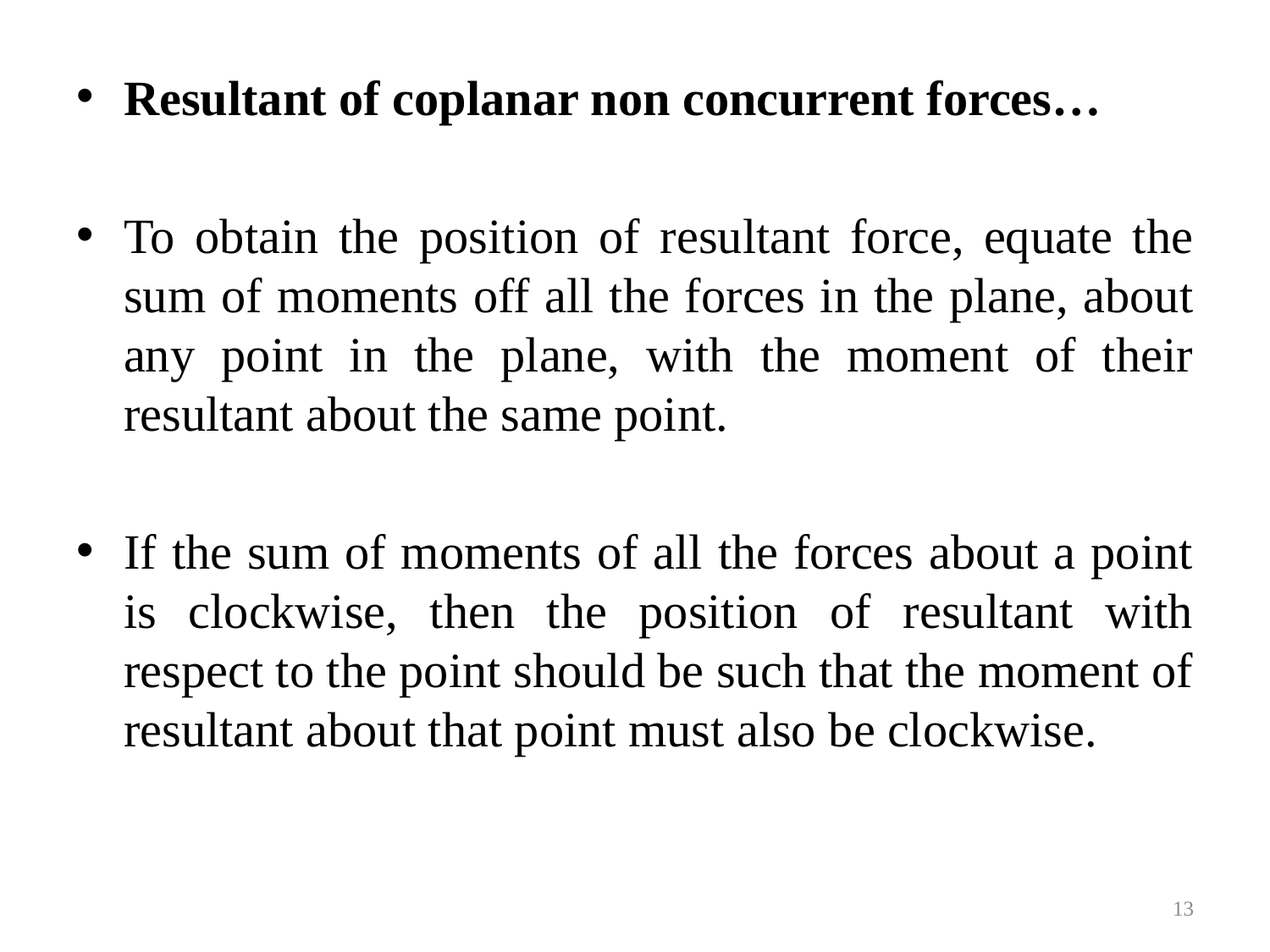

Resultant of coplanar non concurrent forces…

To obtain the position of resultant force, equate the sum of moments off all the forces in the plane, about any point in the plane, with the moment of their resultant about the same point.

If the sum of moments of all the forces about a point is clockwise, then the position of resultant with respect to the point should be such that the moment of resultant about that point must also be clockwise.

13